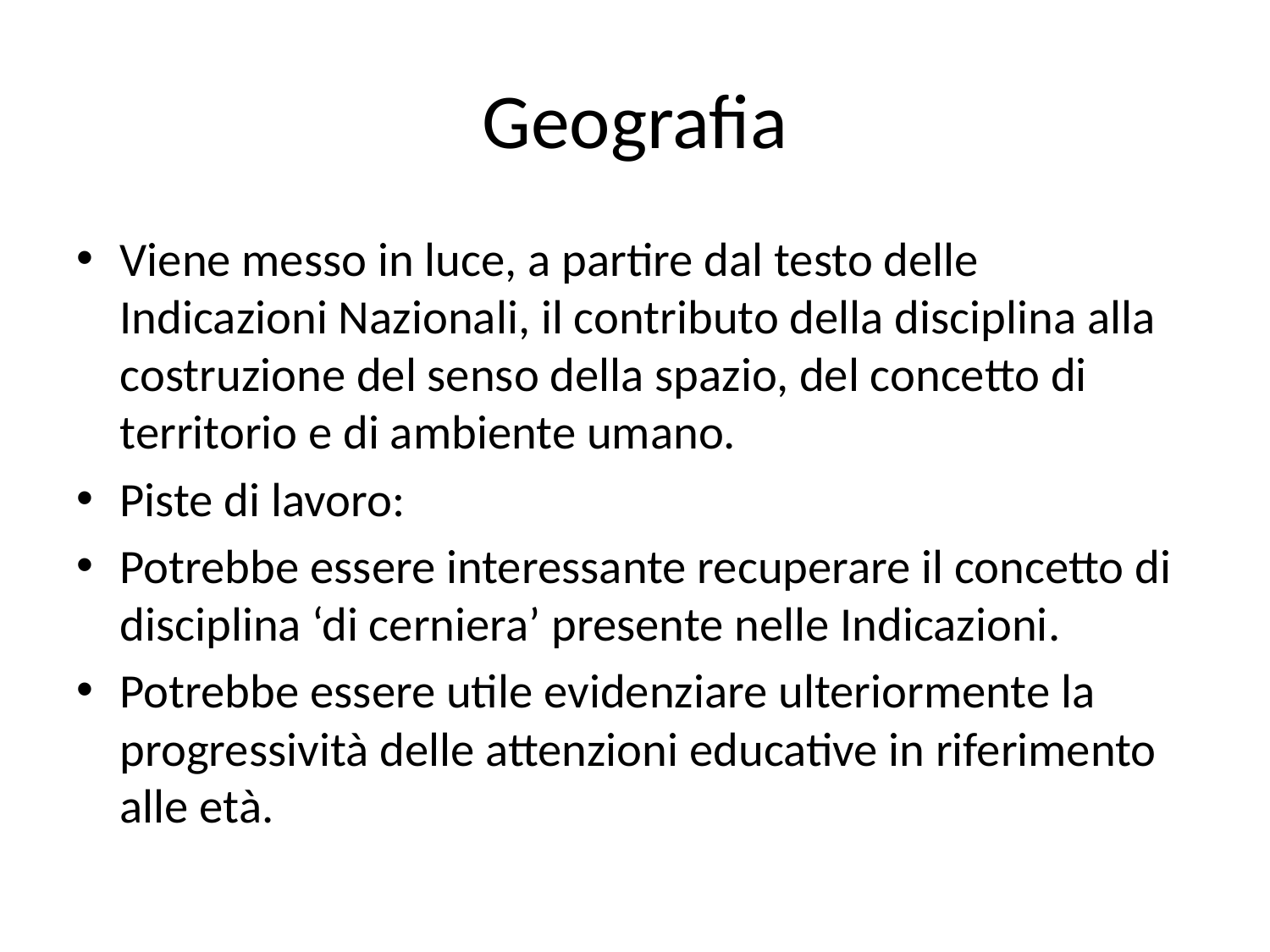

# Geografia
Viene messo in luce, a partire dal testo delle Indicazioni Nazionali, il contributo della disciplina alla costruzione del senso della spazio, del concetto di territorio e di ambiente umano.
Piste di lavoro:
Potrebbe essere interessante recuperare il concetto di disciplina ‘di cerniera’ presente nelle Indicazioni.
Potrebbe essere utile evidenziare ulteriormente la progressività delle attenzioni educative in riferimento alle età.